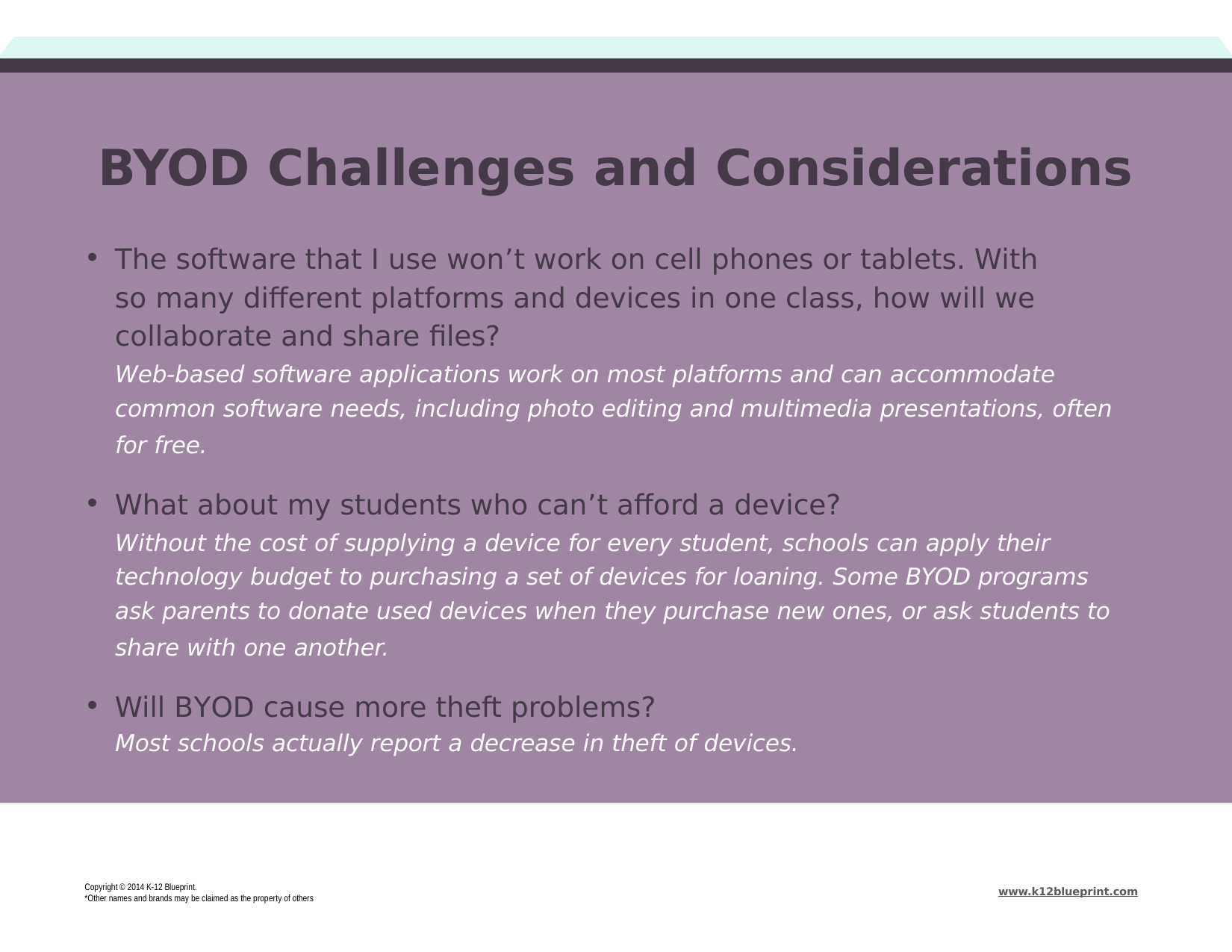

# BYOD Challenges and Considerations
The software that I use won’t work on cell phones or tablets. With so many different platforms and devices in one class, how will we collaborate and share files?
Web-based software applications work on most platforms and can accommodate common software needs, including photo editing and multimedia presentations, often
for free.

What about my students who can’t afford a device?
Without the cost of supplying a device for every student, schools can apply their technology budget to purchasing a set of devices for loaning. Some BYOD programs ask parents to donate used devices when they purchase new ones, or ask students to
share with one another.

Will BYOD cause more theft problems?
Most schools actually report a decrease in theft of devices.
Copyright © 2014 K-12 Blueprint.
*Other names and brands may be claimed as the property of others
www.k12blueprint.com